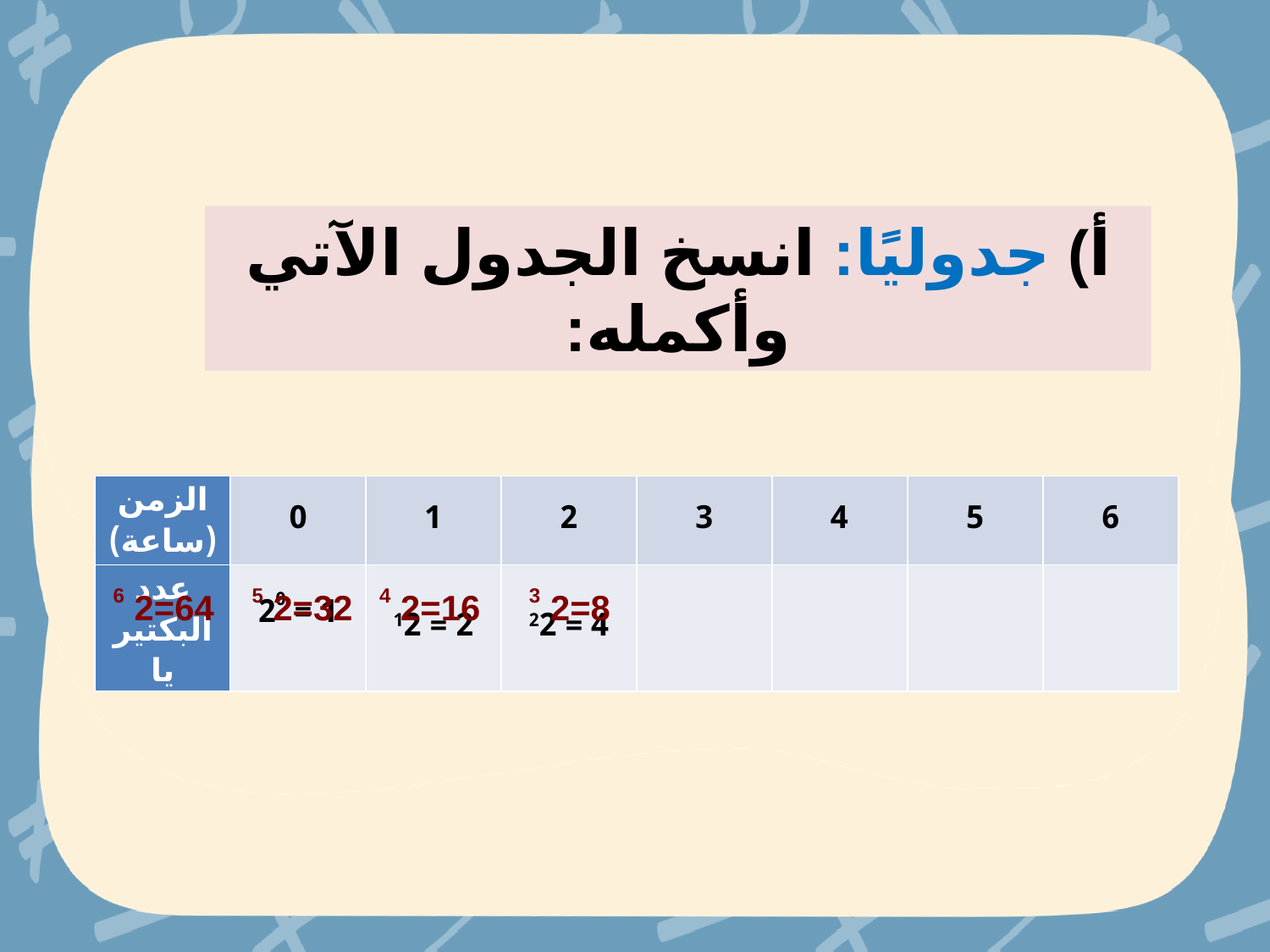

أ) جدوليًا: انسخ الجدول الآتي وأكمله:
| الزمن (ساعة) | 0 | 1 | 2 | 3 | 4 | 5 | 6 |
| --- | --- | --- | --- | --- | --- | --- | --- |
| عدد البكتيريا | 1 = 20 | 2 = 12 | 4 = 22 |  |  |  |  |
64=2 6
32=2 5
16=2 4
8=2 3